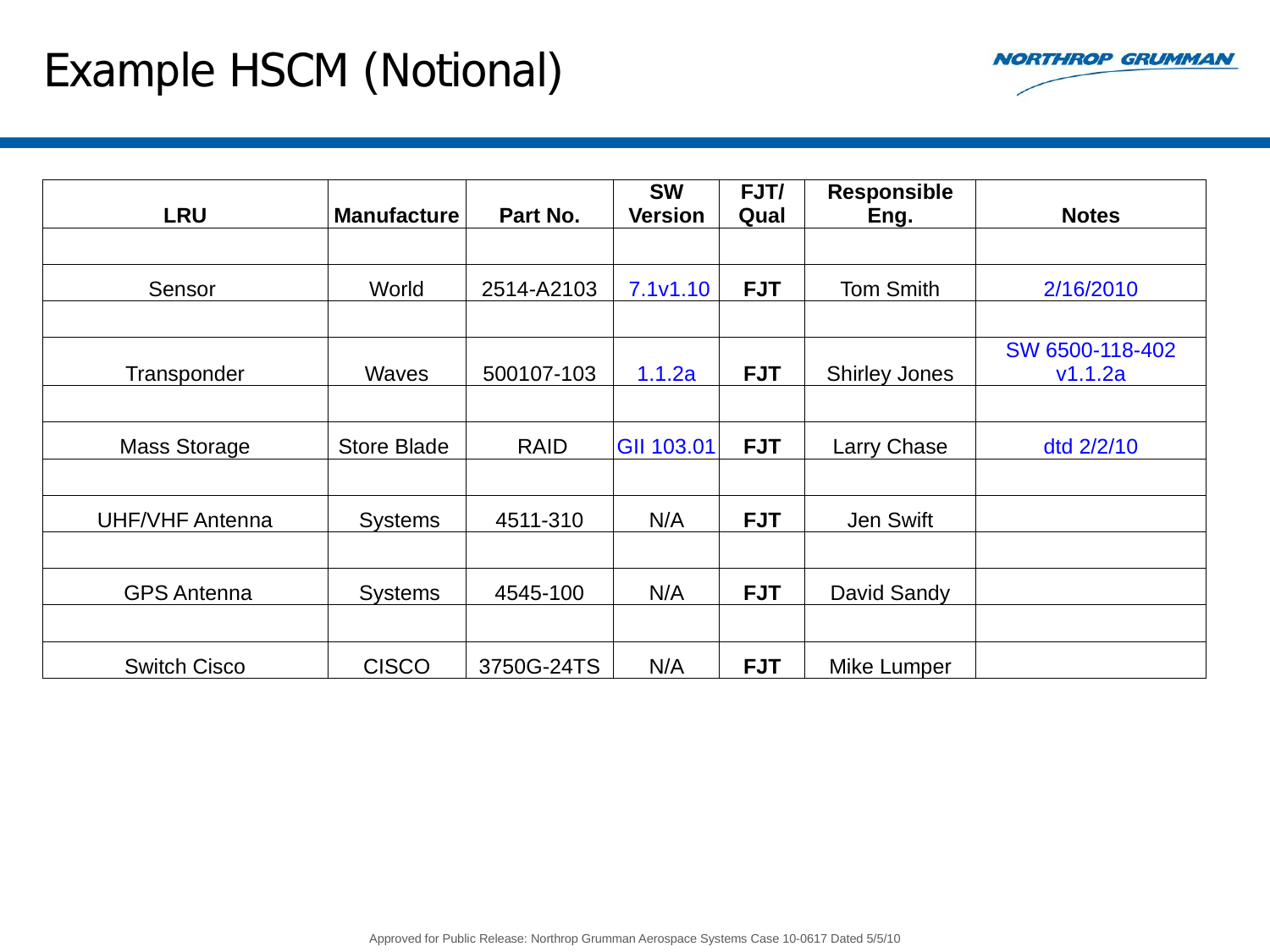

# Example HSCM (Notional)
| LRU | Manufacture | Part No. | SW Version | FJT/Qual | Responsible Eng. | Notes |
| --- | --- | --- | --- | --- | --- | --- |
|  |  |  |  |  |  |  |
| Sensor | World | 2514-A2103 | 7.1v1.10 | FJT | Tom Smith | 2/16/2010 |
|  |  |  |  |  |  |  |
| Transponder | Waves | 500107-103 | 1.1.2a | FJT | Shirley Jones | SW 6500-118-402 v1.1.2a |
|  |  |  |  |  |  |  |
| Mass Storage | Store Blade | RAID | GII 103.01 | FJT | Larry Chase | dtd 2/2/10 |
|  |  |  |  |  |  |  |
| UHF/VHF Antenna | Systems | 4511-310 | N/A | FJT | Jen Swift |  |
|  |  |  |  |  |  |  |
| GPS Antenna | Systems | 4545-100 | N/A | FJT | David Sandy |  |
|  |  |  |  |  |  |  |
| Switch Cisco | CISCO | 3750G-24TS | N/A | FJT | Mike Lumper |  |
Approved for Public Release: Northrop Grumman Aerospace Systems Case 10-0617 Dated 5/5/10